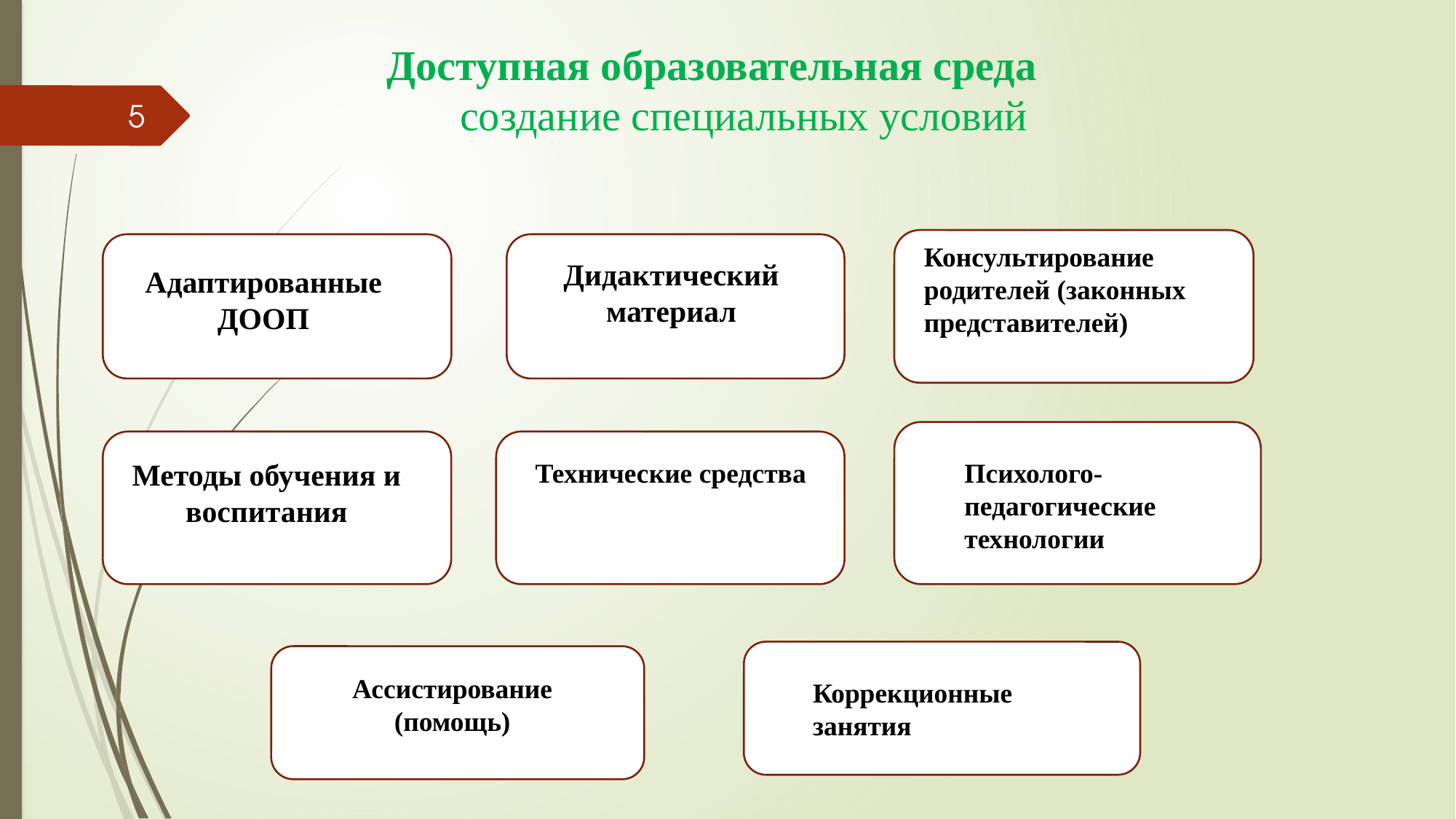

Доступная образовательная среда
создание специальных условий
5

Консультирование родителей (законных представителей)
Дидактический материал
Адаптированные
ДООП

Методы обучения и воспитания
Технические средства
Психолого-педагогические технологии

Ассистирование (помощь)
Коррекционные занятия